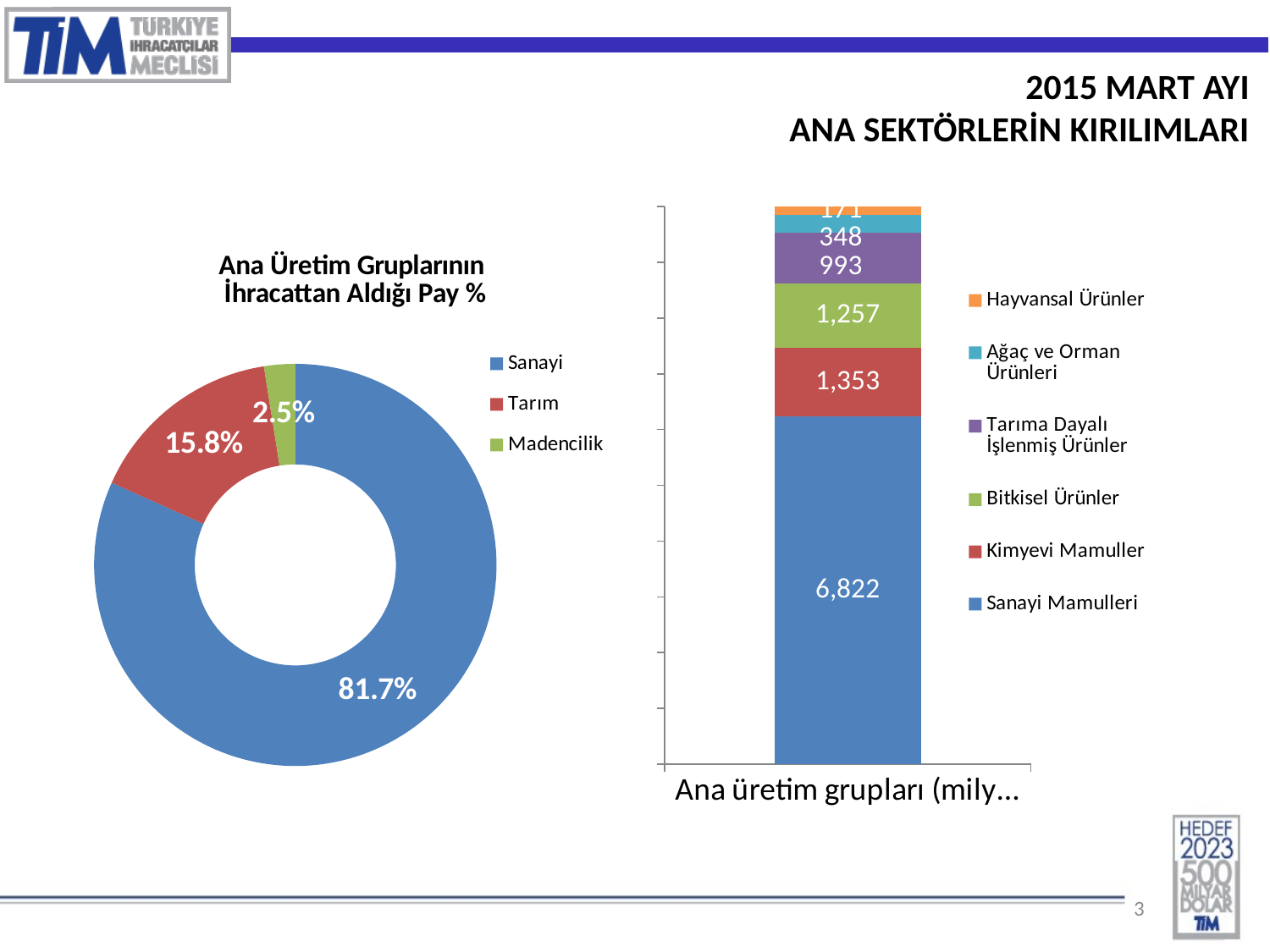

2015 MART AYI
ANA SEKTÖRLERİN KIRILIMLARI

### Chart

| Category | Sanayi Mamulleri | Kimyevi Mamuller | Bitkisel Ürünler | Tarıma Dayalı İşlenmiş Ürünler | Ağaç ve Orman Ürünleri | Hayvansal Ürünler |
|---|---|---|---|---|---|---|
| Ana üretim grupları (milyon $) | 6822.0 | 1353.0 | 1257.0 | 993.0 | 348.0 | 171.0 |

### Chart: Ana Üretim Gruplarının
İhracattan Aldığı Pay %

| Category | Ana Üretim Gruplarınını İhracattan Aldığı Pay |
|---|---|
| Sanayi | 0.817 |
| Tarım | 0.158 |
| Madencilik | 0.025 |
3